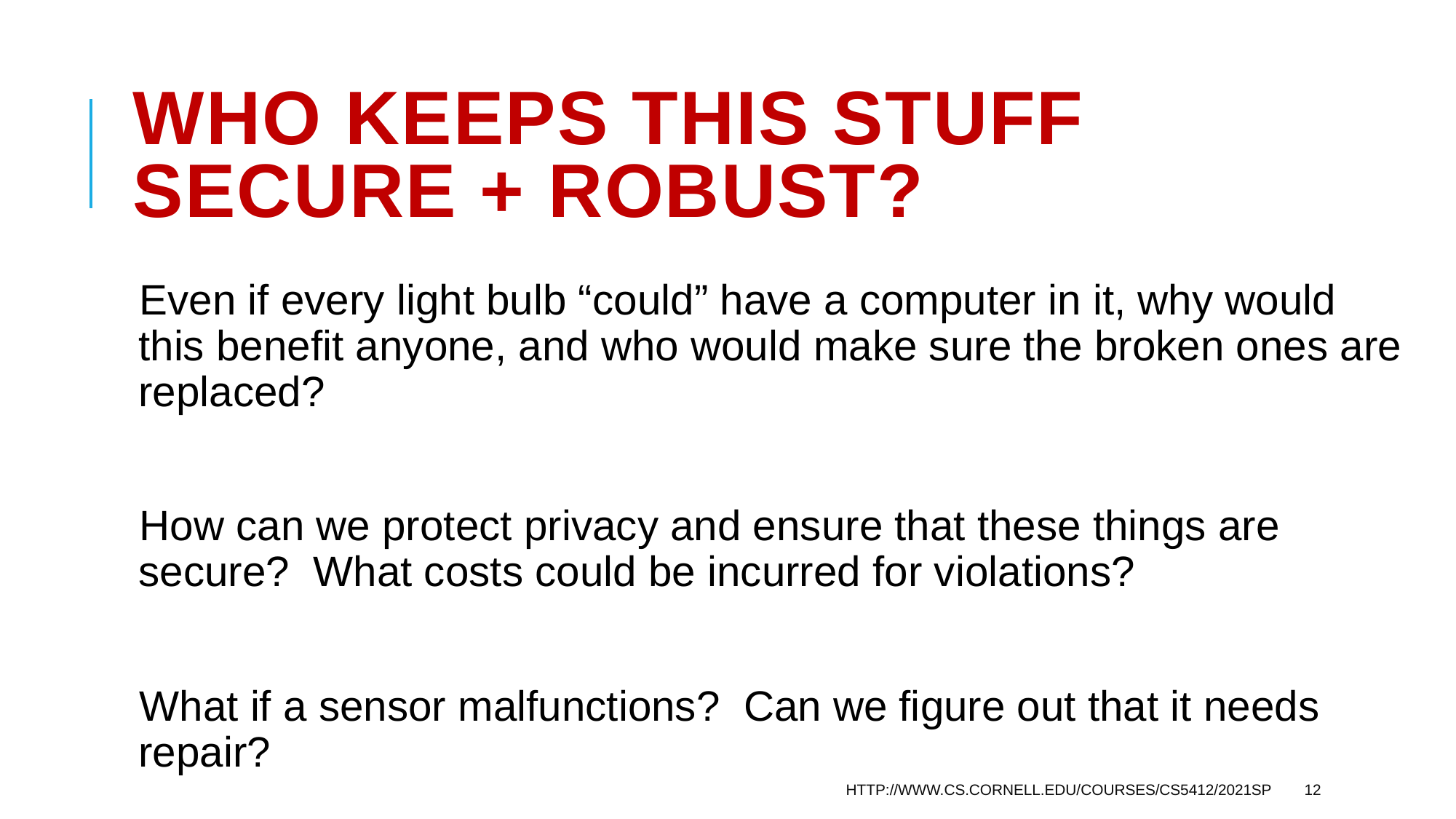

# Who keeps this stuff Secure + Robust?
Even if every light bulb “could” have a computer in it, why would this benefit anyone, and who would make sure the broken ones are replaced?

How can we protect privacy and ensure that these things are secure?  What costs could be incurred for violations?

What if a sensor malfunctions?  Can we figure out that it needs repair?
http://www.cs.cornell.edu/courses/cs5412/2021sp
12